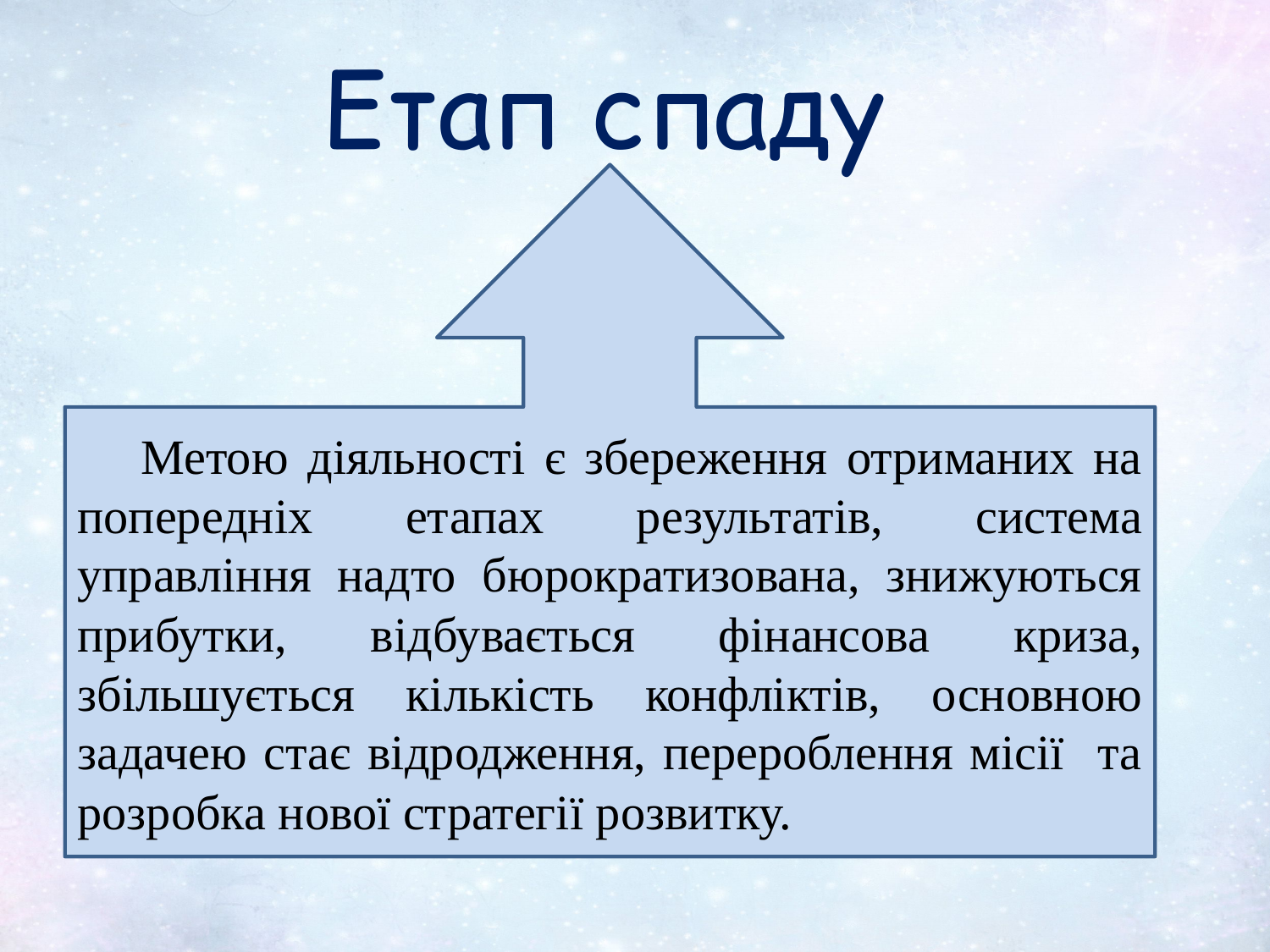

Етап спаду
Метою діяльності є збереження отриманих на попередніх етапах результатів, система управління надто бюрократизована, знижуються прибутки, відбувається фінансова криза, збільшується кількість конфліктів, основною задачею стає відродження, перероблення місії  та розробка нової стратегії розвитку.